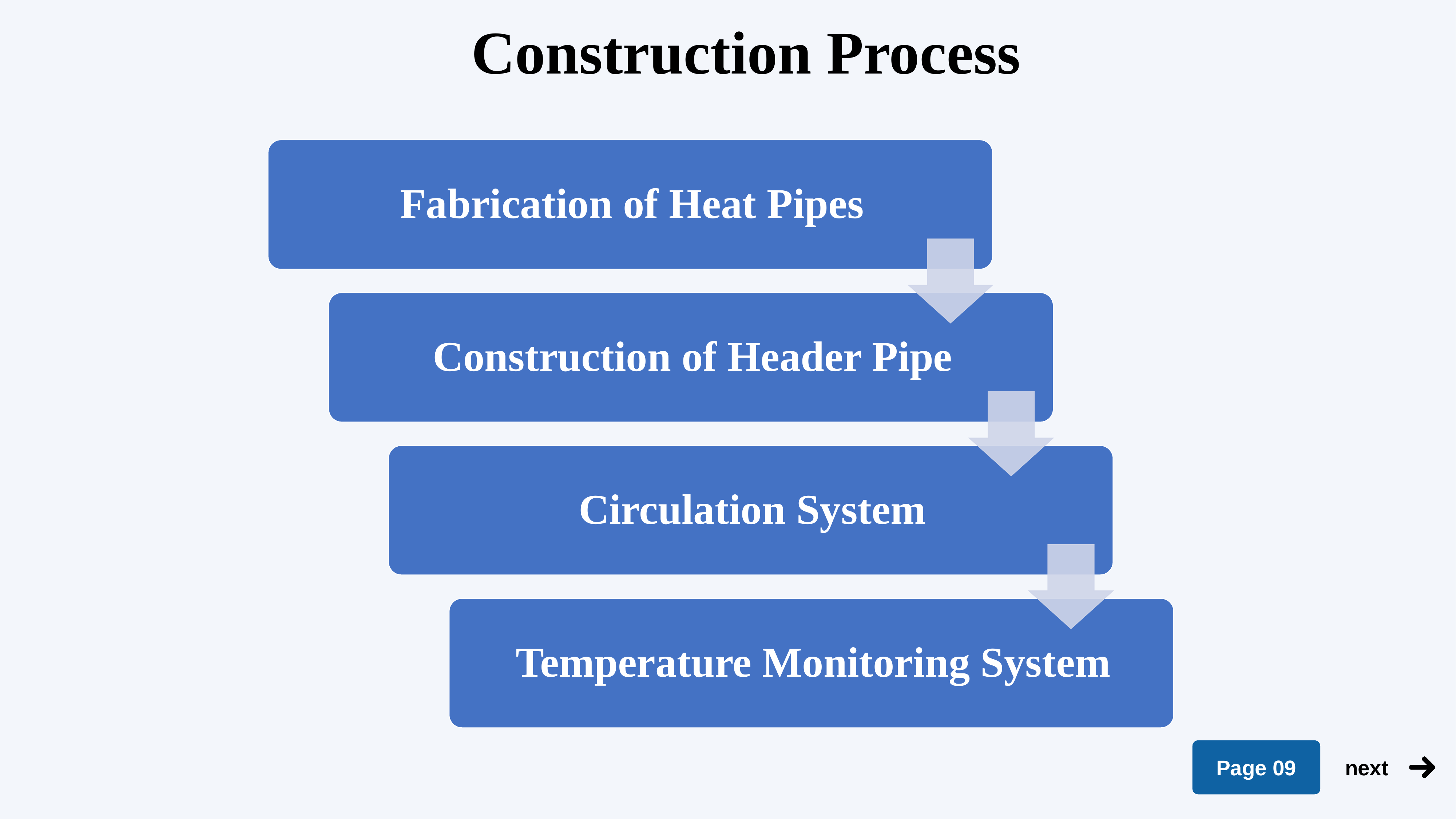

Construction Process

Fabrication of Heat Pipes
Construction of Header Pipe
Circulation System
Temperature Monitoring System

Page 09
next